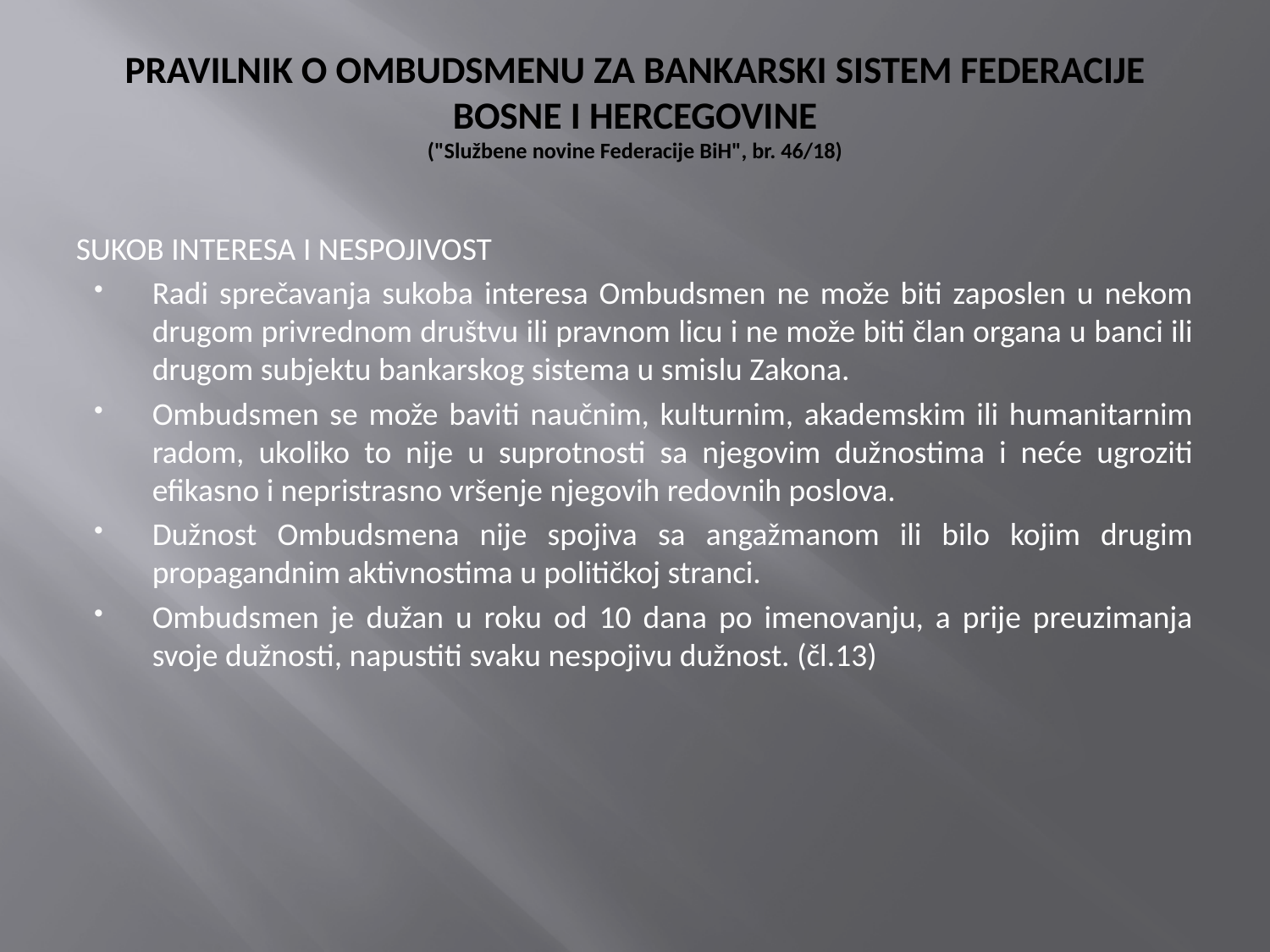

# PRAVILNIK O OMBUDSMENU ZA BANKARSKI SISTEM FEDERACIJE BOSNE I HERCEGOVINE ("Službene novine Federacije BiH", br. 46/18)
SUKOB INTERESA I NESPOJIVOST
Radi sprečavanja sukoba interesa Ombudsmen ne može biti zaposlen u nekom drugom privrednom društvu ili pravnom licu i ne može biti član organa u banci ili drugom subjektu bankarskog sistema u smislu Zakona.
Ombudsmen se može baviti naučnim, kulturnim, akademskim ili humanitarnim radom, ukoliko to nije u suprotnosti sa njegovim dužnostima i neće ugroziti efikasno i nepristrasno vršenje njegovih redovnih poslova.
Dužnost Ombudsmena nije spojiva sa angažmanom ili bilo kojim drugim propagandnim aktivnostima u političkoj stranci.
Ombudsmen je dužan u roku od 10 dana po imenovanju, a prije preuzimanja svoje dužnosti, napustiti svaku nespojivu dužnost. (čl.13)